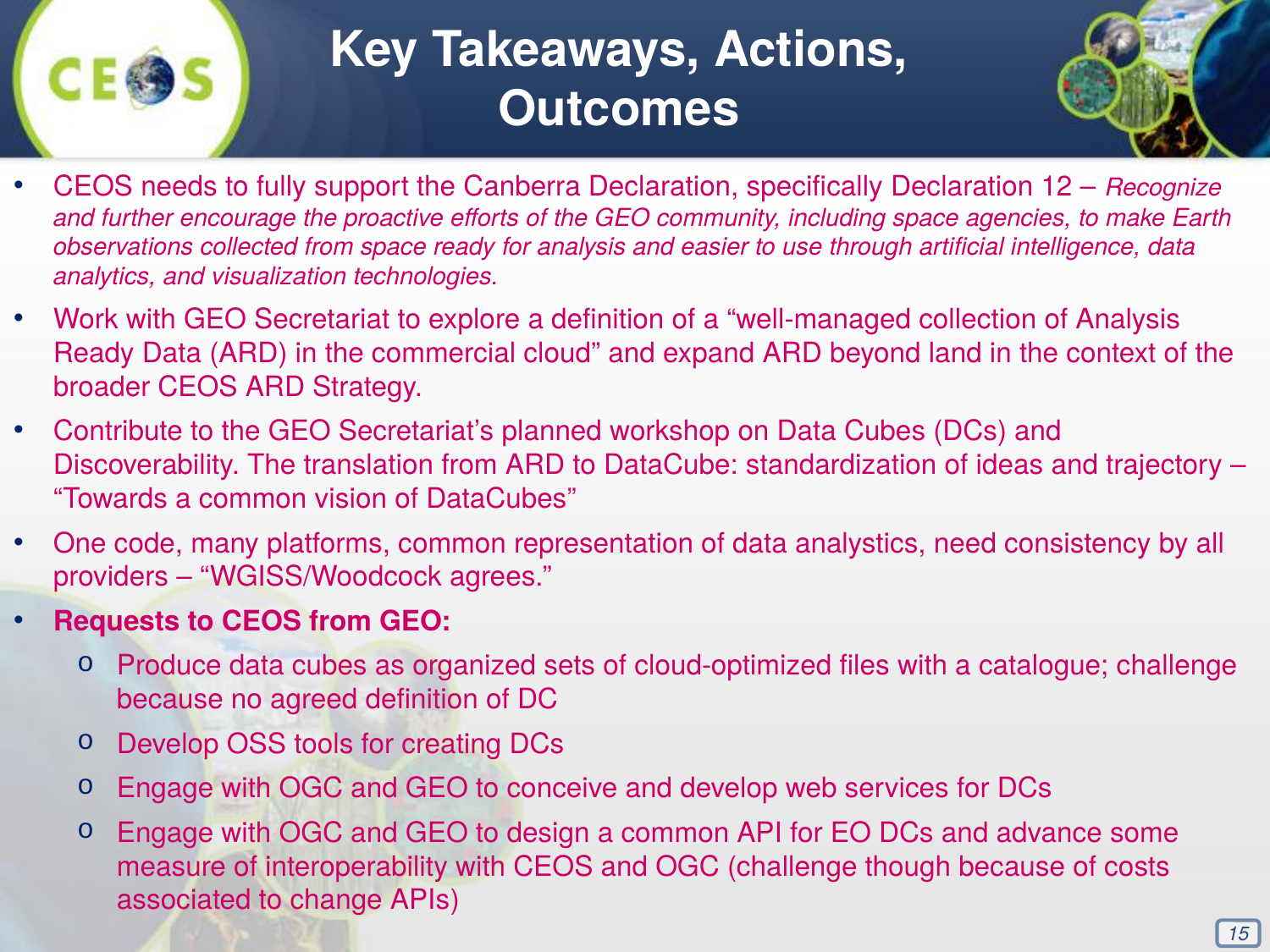

Key Takeaways, Actions, Outcomes
CEOS needs to fully support the Canberra Declaration, specifically Declaration 12 – Recognize and further encourage the proactive efforts of the GEO community, including space agencies, to make Earth observations collected from space ready for analysis and easier to use through artificial intelligence, data analytics, and visualization technologies.
Work with GEO Secretariat to explore a definition of a “well-managed collection of Analysis Ready Data (ARD) in the commercial cloud” and expand ARD beyond land in the context of the broader CEOS ARD Strategy.
Contribute to the GEO Secretariat’s planned workshop on Data Cubes (DCs) and Discoverability. The translation from ARD to DataCube: standardization of ideas and trajectory – “Towards a common vision of DataCubes”
One code, many platforms, common representation of data analystics, need consistency by all providers – “WGISS/Woodcock agrees.”
Requests to CEOS from GEO:
Produce data cubes as organized sets of cloud-optimized files with a catalogue; challenge because no agreed definition of DC
Develop OSS tools for creating DCs
Engage with OGC and GEO to conceive and develop web services for DCs
Engage with OGC and GEO to design a common API for EO DCs and advance some measure of interoperability with CEOS and OGC (challenge though because of costs associated to change APIs)
15